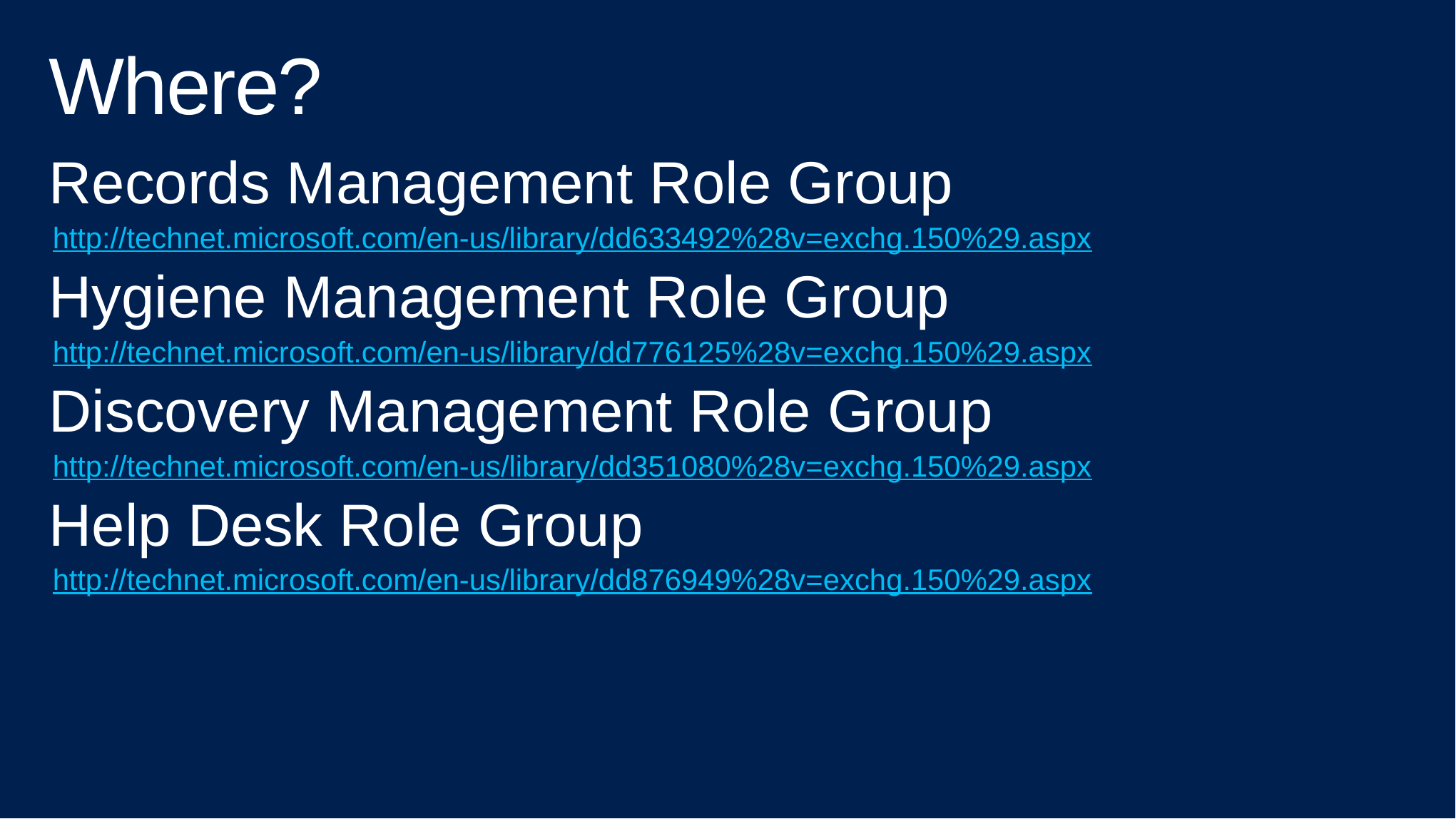

# Where?
Records Management Role Group
http://technet.microsoft.com/en-us/library/dd633492%28v=exchg.150%29.aspx
Hygiene Management Role Group
http://technet.microsoft.com/en-us/library/dd776125%28v=exchg.150%29.aspx
Discovery Management Role Group
http://technet.microsoft.com/en-us/library/dd351080%28v=exchg.150%29.aspx
Help Desk Role Group
http://technet.microsoft.com/en-us/library/dd876949%28v=exchg.150%29.aspx